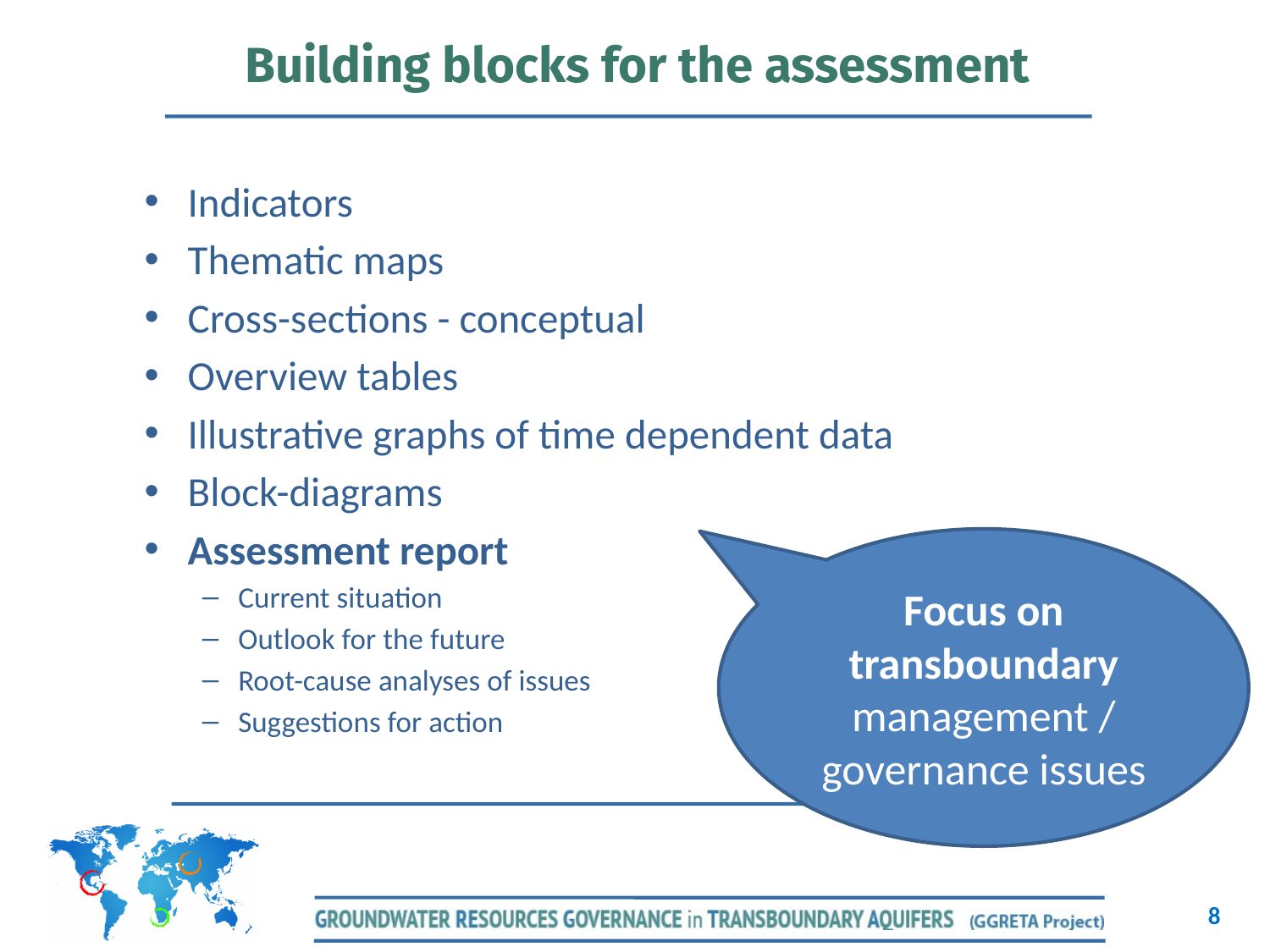

Building blocks for the assessment

Indicators
Thematic maps
Cross-sections - conceptual
Overview tables
Illustrative graphs of time dependent data
Block-diagrams
Assessment report
Current situation
Outlook for the future
Root-cause analyses of issues
Suggestions for action
Focus on transboundary management / governance issues